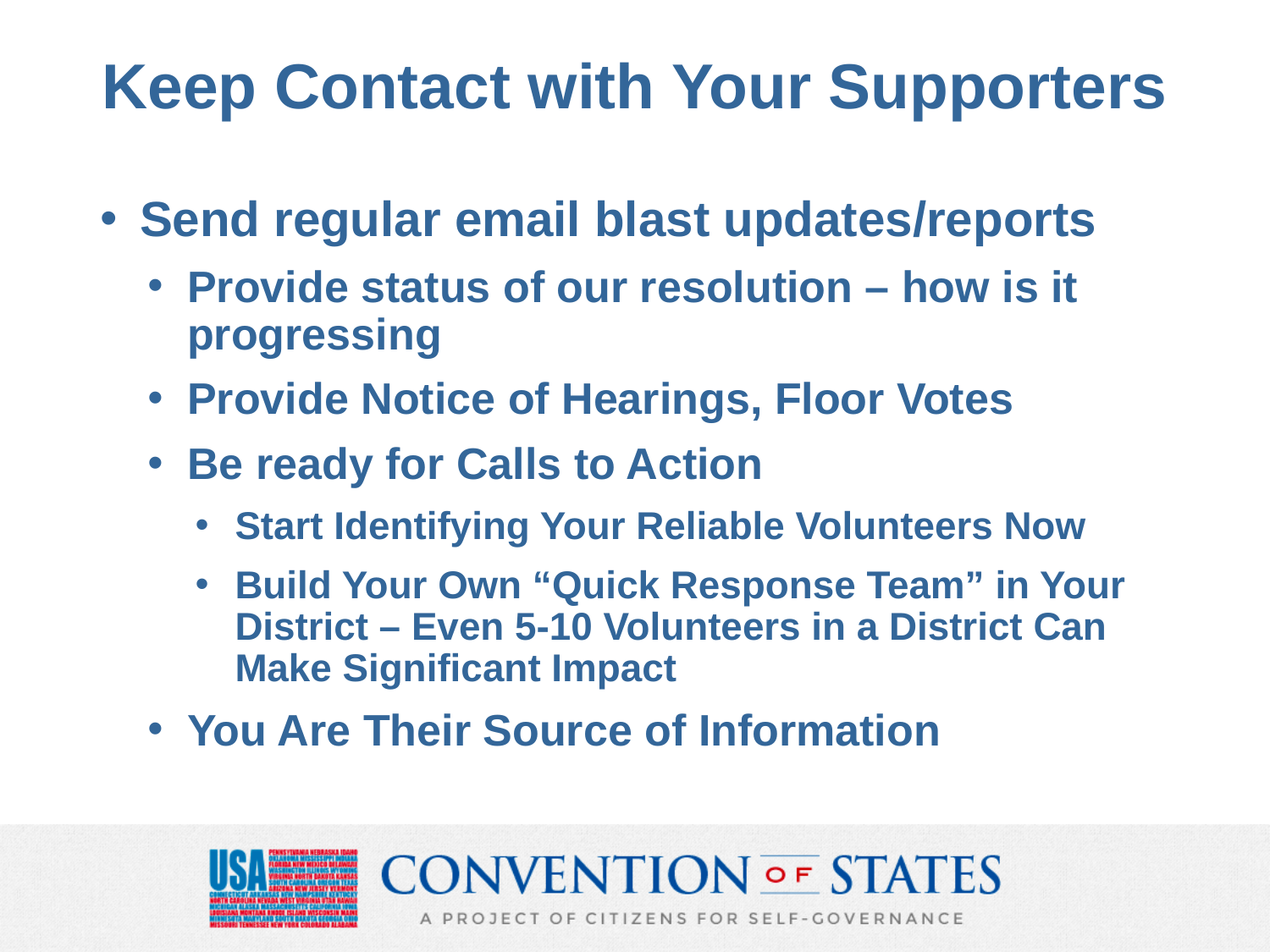

# Keep Contact with Your Supporters
Send regular email blast updates/reports
Provide status of our resolution – how is it progressing
Provide Notice of Hearings, Floor Votes
Be ready for Calls to Action
Start Identifying Your Reliable Volunteers Now
Build Your Own “Quick Response Team” in Your District – Even 5-10 Volunteers in a District Can Make Significant Impact
You Are Their Source of Information